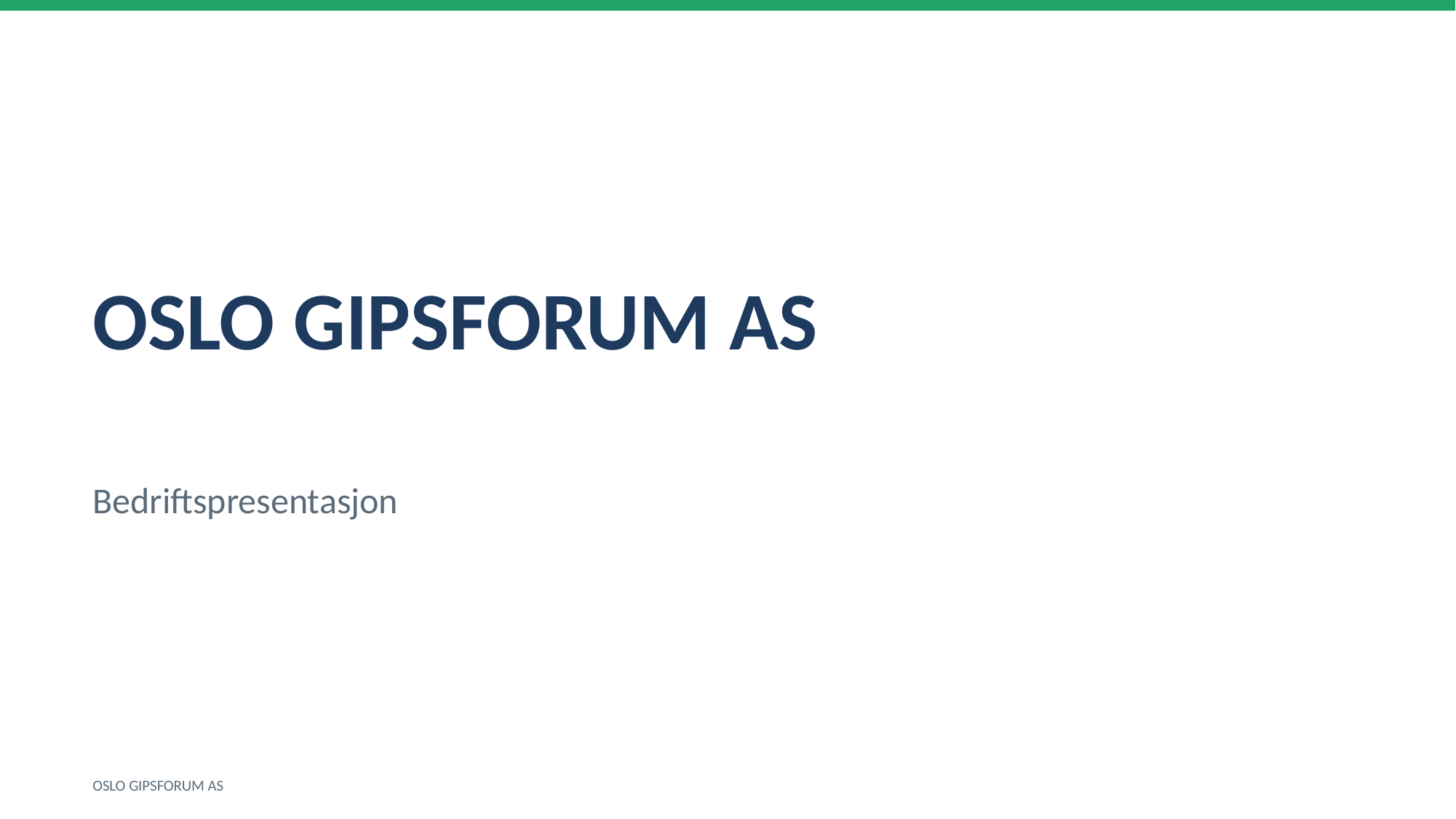

OSLO GIPSFORUM AS
Bedriftspresentasjon
OSLO GIPSFORUM AS